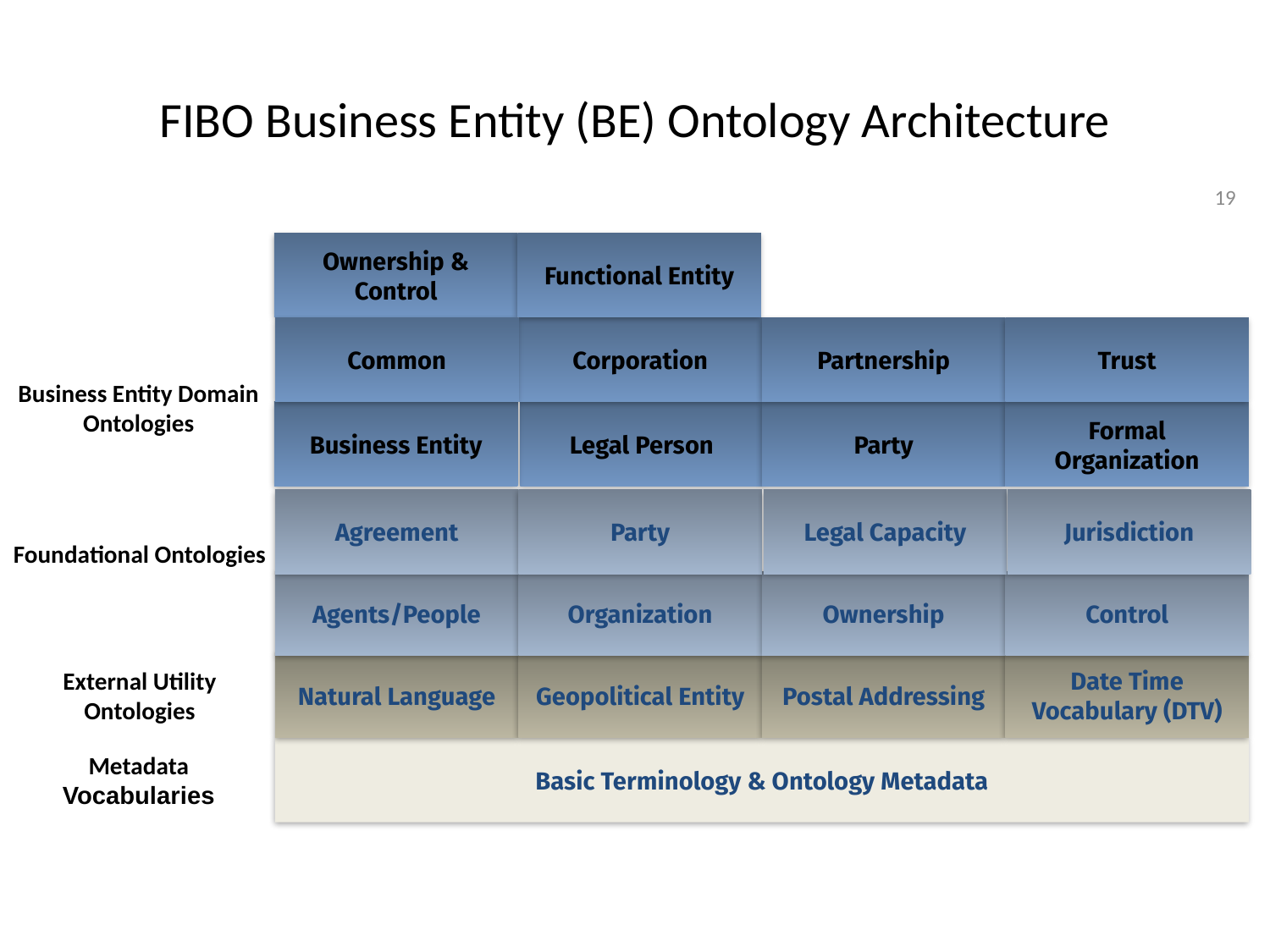

# FIBO Business Entity (BE) Ontology Architecture
19
Ownership & Control
Functional Entity
Common
Corporation
Partnership
Trust
Business Entity Domain Ontologies
Business Entity
Legal Person
Party
Formal Organization
Agreement
Party
Legal Capacity
Jurisdiction
Foundational Ontologies
Agents/People
Organization
Ownership
Control
Natural Language
Geopolitical Entity
Postal Addressing
Date Time Vocabulary (DTV)
External Utility Ontologies
Basic Terminology & Ontology Metadata
Metadata
Vocabularies